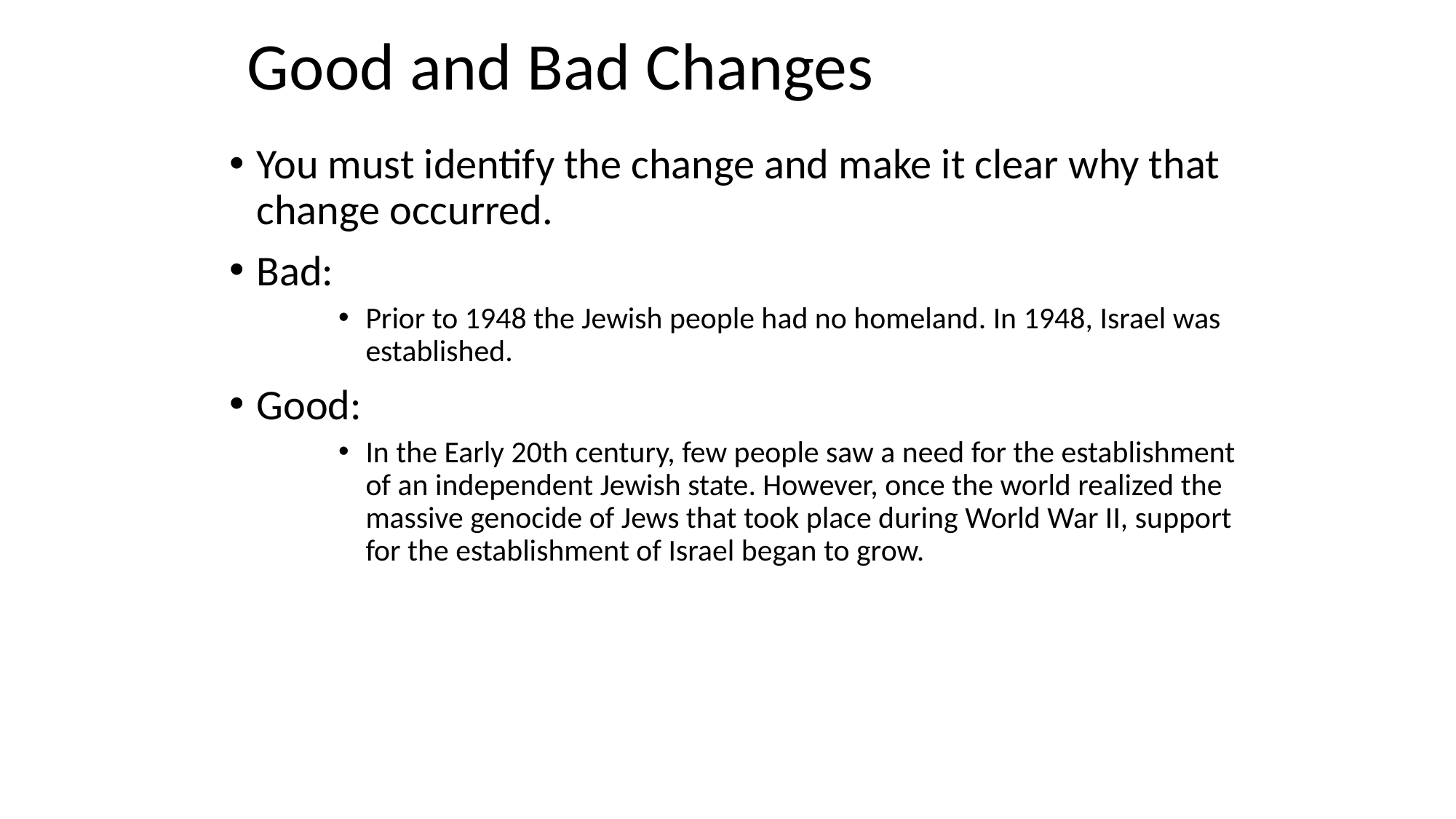

# Good and Bad Changes
You must identify the change and make it clear why that change occurred.
Bad:
Prior to 1948 the Jewish people had no homeland. In 1948, Israel was established.
Good:
In the Early 20th century, few people saw a need for the establishment of an independent Jewish state. However, once the world realized the massive genocide of Jews that took place during World War II, support for the establishment of Israel began to grow.